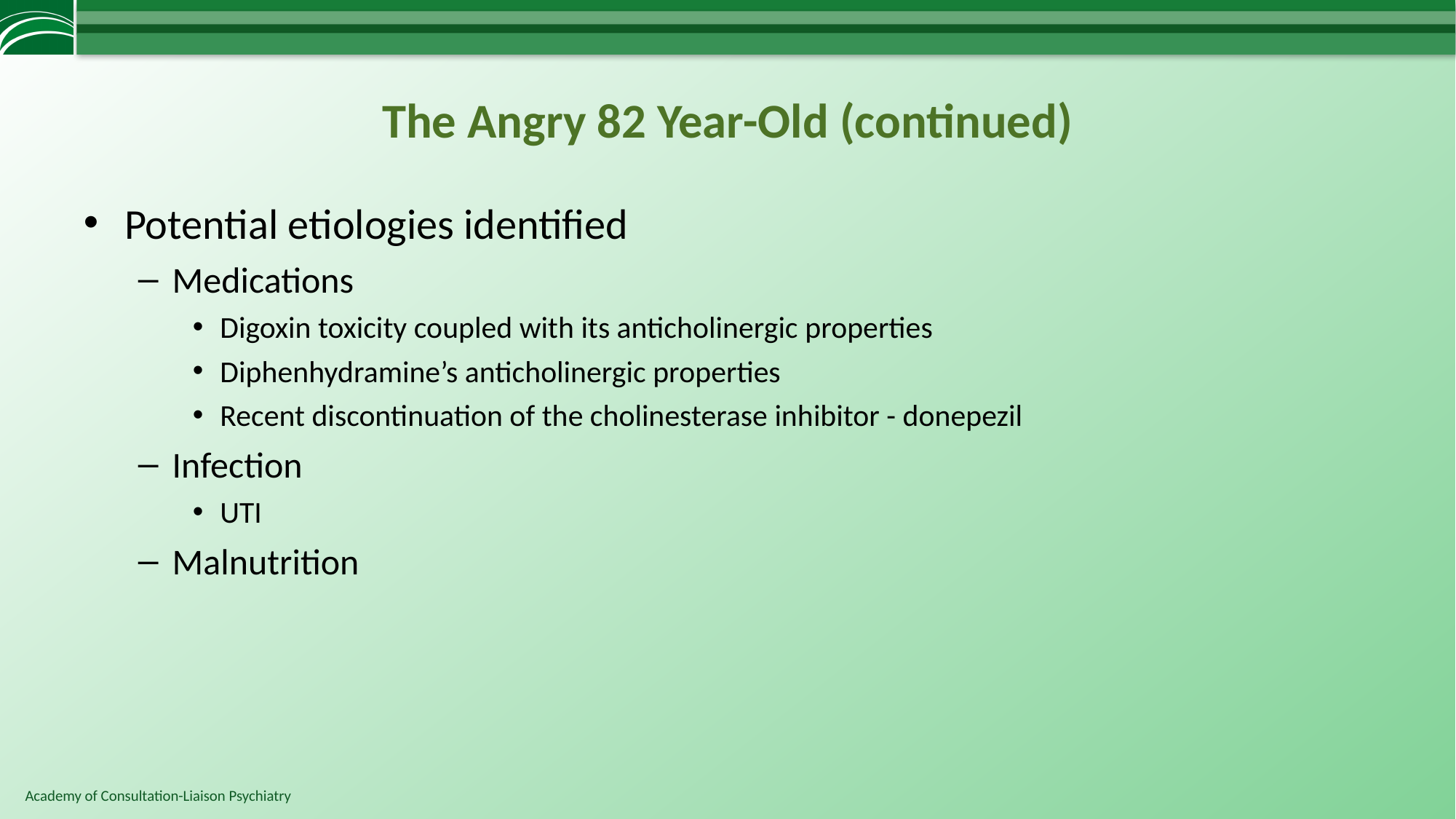

# The Angry 82 Year-Old (continued)‏
Potential etiologies identified
Medications
Digoxin toxicity coupled with its anticholinergic properties
Diphenhydramine’s anticholinergic properties
Recent discontinuation of the cholinesterase inhibitor - donepezil
Infection
UTI
Malnutrition